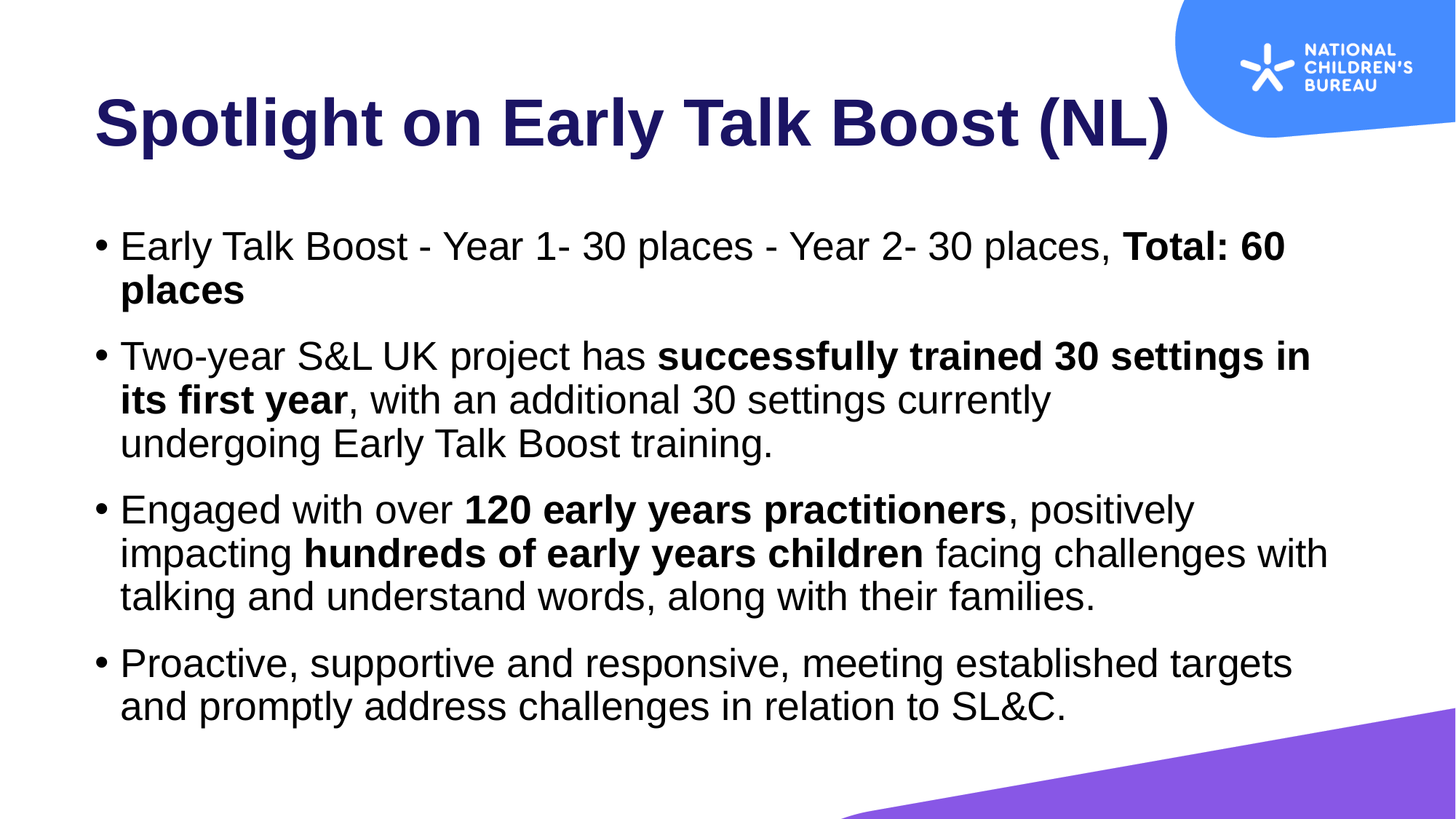

# Spotlight on Early Talk Boost (NL)
Early Talk Boost - Year 1- 30 places - Year 2- 30 places, Total: 60 places
Two-year S&L UK project has successfully trained 30 settings in its first year, with an additional 30 settings currently undergoing Early Talk Boost training.
Engaged with over 120 early years practitioners, positively impacting hundreds of early years children facing challenges with talking and understand words, along with their families.
Proactive, supportive and responsive, meeting established targets and promptly address challenges in relation to SL&C.